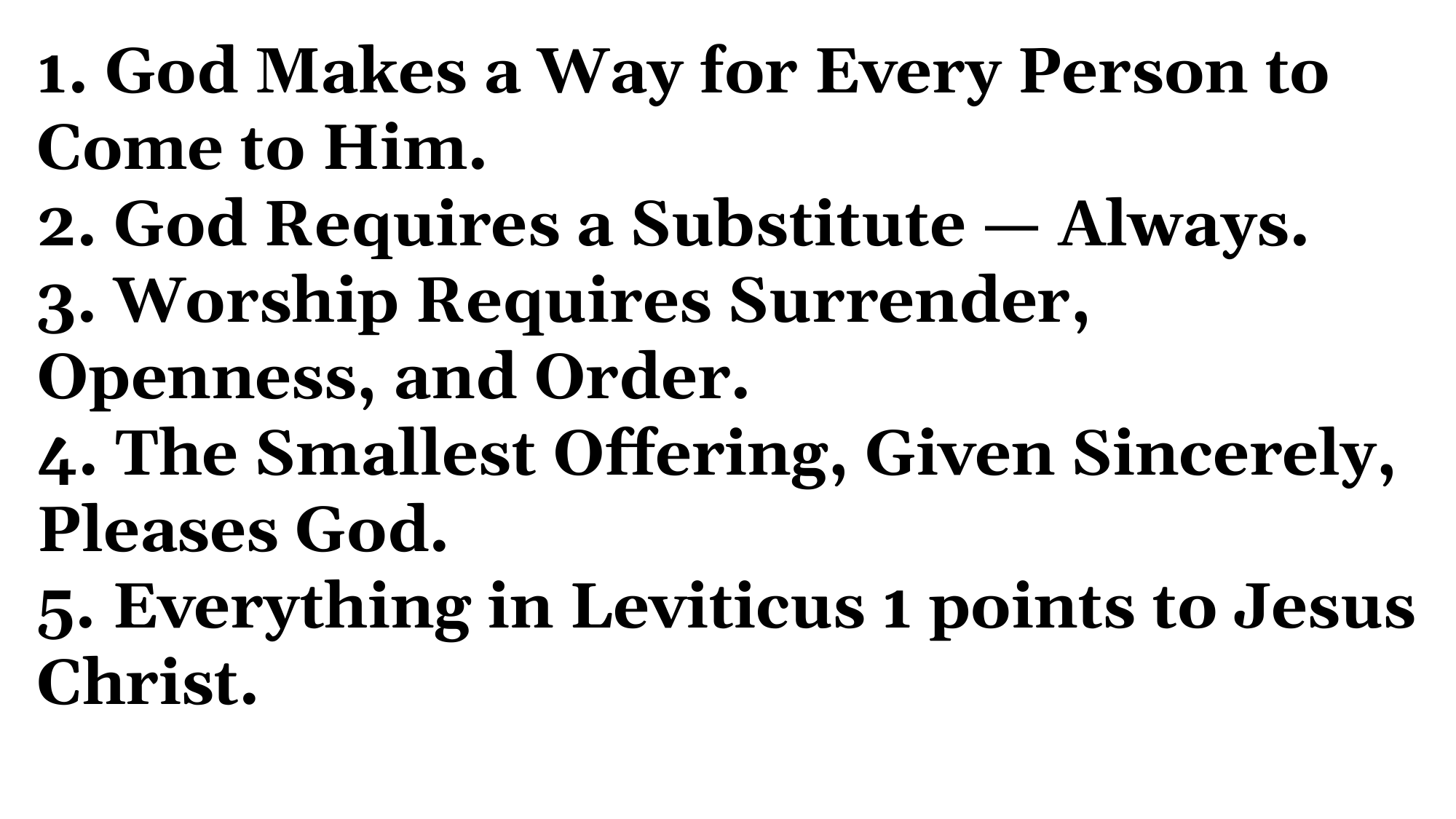

1. God Makes a Way for Every Person to Come to Him.
2. God Requires a Substitute — Always.
3. Worship Requires Surrender, Openness, and Order.
4. The Smallest Offering, Given Sincerely, Pleases God.
5. Everything in Leviticus 1 points to Jesus Christ.